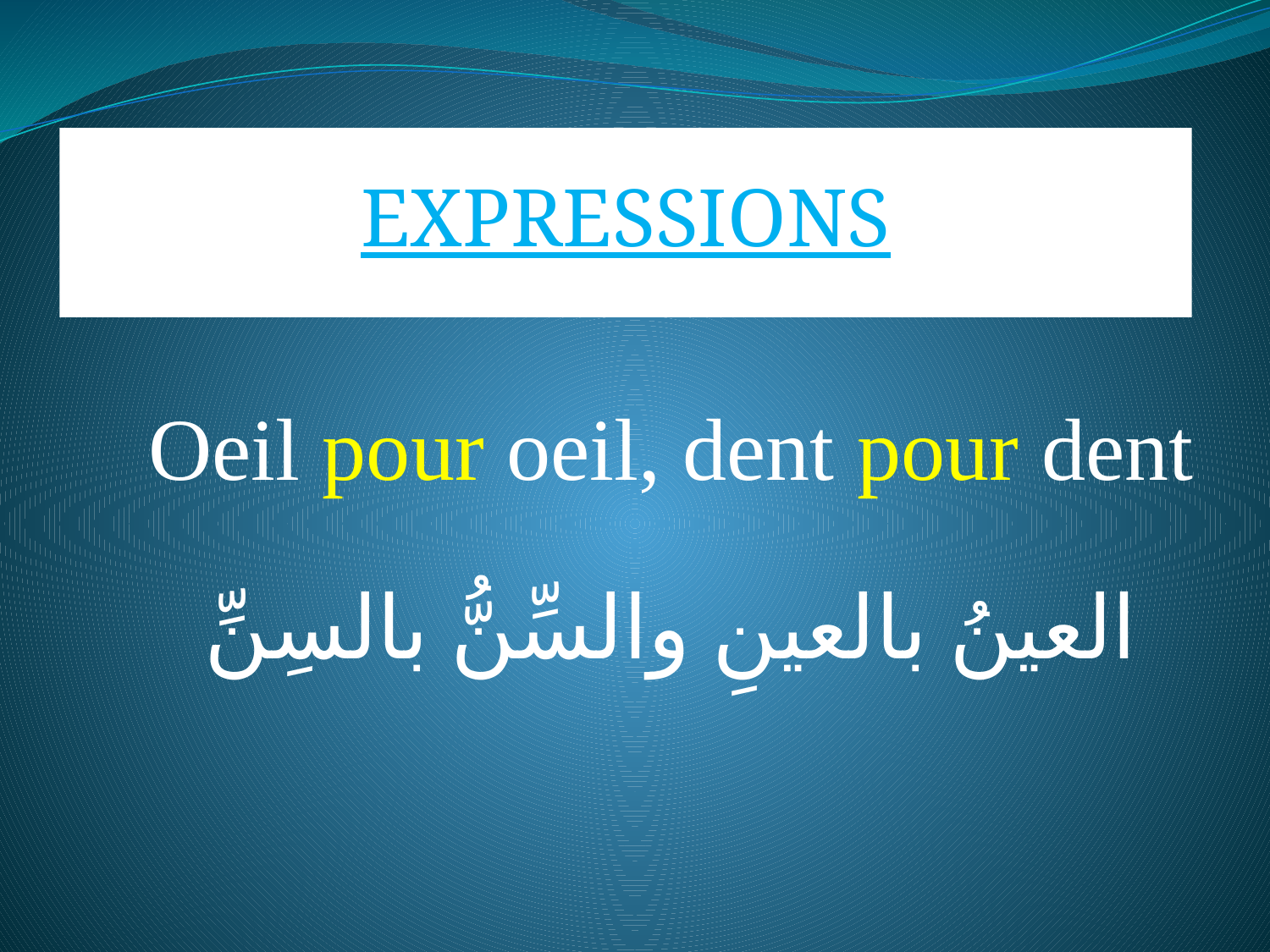

EXPRESSIONS

Oeil pour oeil, dent pour dent
العينُ بالعينِ والسِّنُّ بالسِنِّ